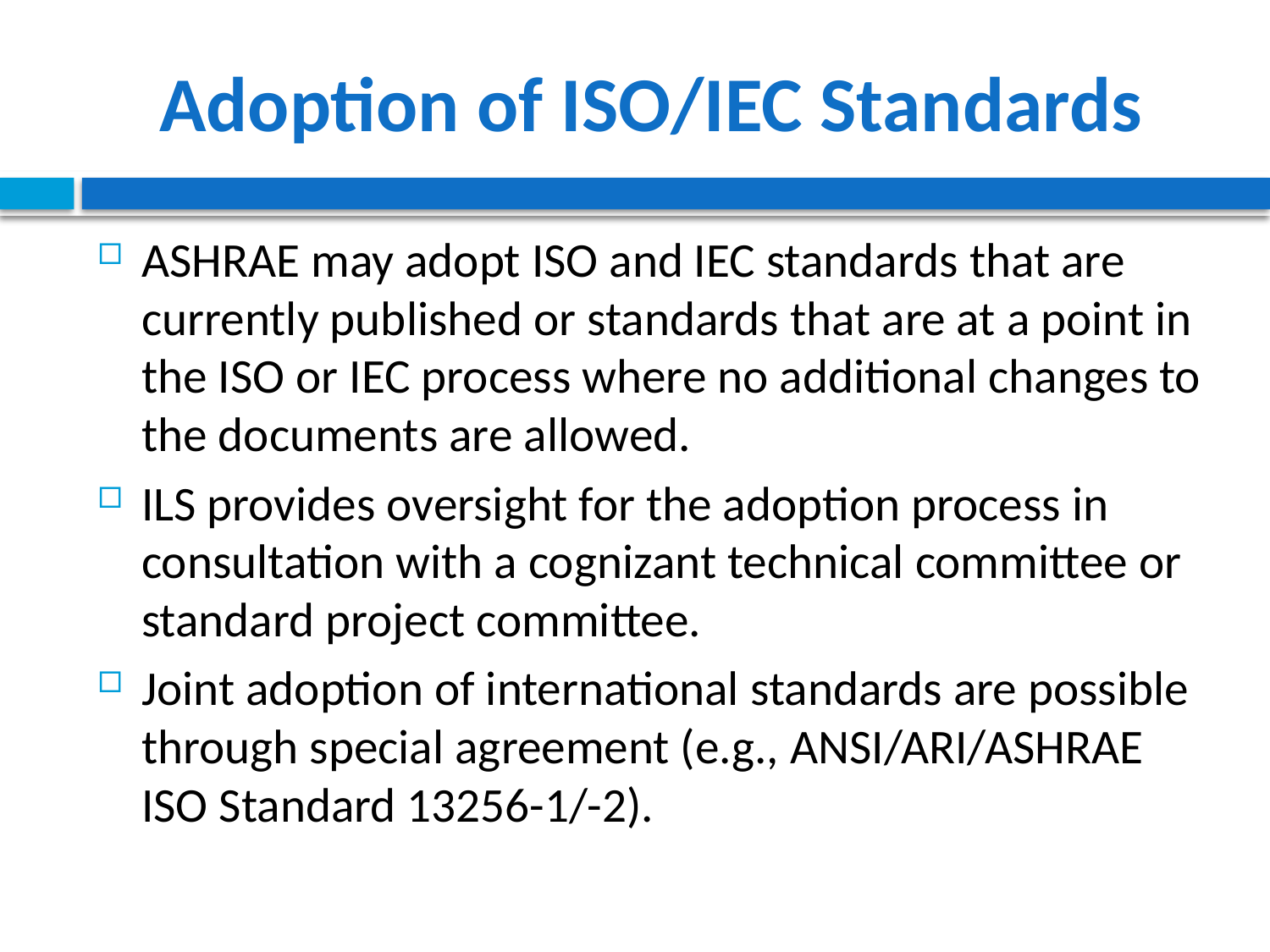

# Adoption of ISO/IEC Standards
ASHRAE may adopt ISO and IEC standards that are currently published or standards that are at a point in the ISO or IEC process where no additional changes to the documents are allowed.
ILS provides oversight for the adoption process in consultation with a cognizant technical committee or standard project committee.
Joint adoption of international standards are possible through special agreement (e.g., ANSI/ARI/ASHRAE ISO Standard 13256-1/-2).